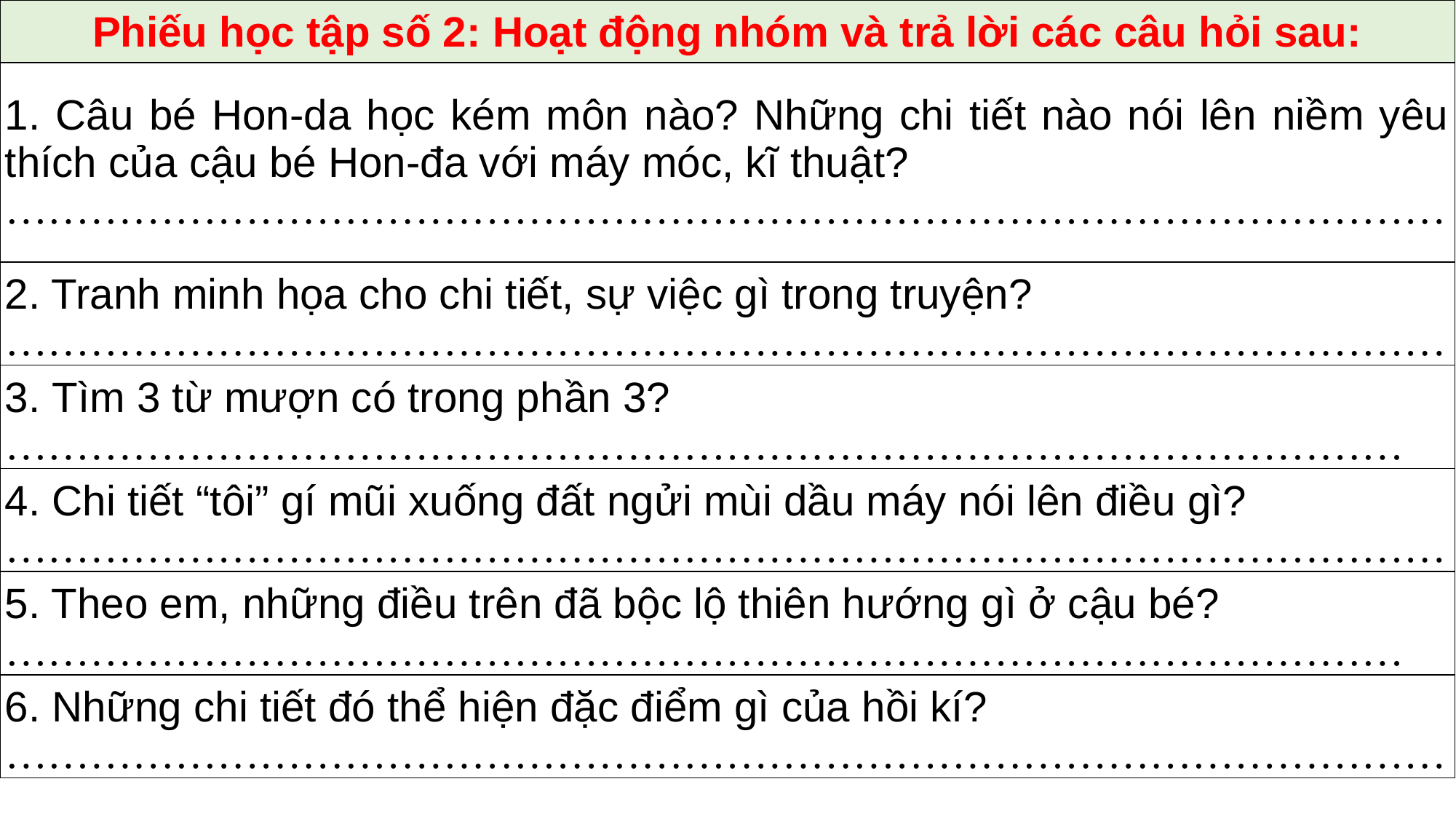

| Phiếu học tập số 2: Hoạt động nhóm và trả lời các câu hỏi sau: |
| --- |
| 1. Câu bé Hon-da học kém môn nào? Những chi tiết nào nói lên niềm yêu thích của cậu bé Hon-đa với máy móc, kĩ thuật? ………………………………………………………………………………………… |
| 2. Tranh minh họa cho chi tiết, sự việc gì trong truyện? ………………………………………………………………………………………… |
| 3. Tìm 3 từ mượn có trong phần 3? ……………………………………………………………………………………… |
| 4. Chi tiết “tôi” gí mũi xuống đất ngửi mùi dầu máy nói lên điều gì? ………………………………………………………………………………………… |
| 5. Theo em, những điều trên đã bộc lộ thiên hướng gì ở cậu bé? ……………………………………………………………………………………… |
| 6. Những chi tiết đó thể hiện đặc điểm gì của hồi kí? ………………………………………………………………………………………… |